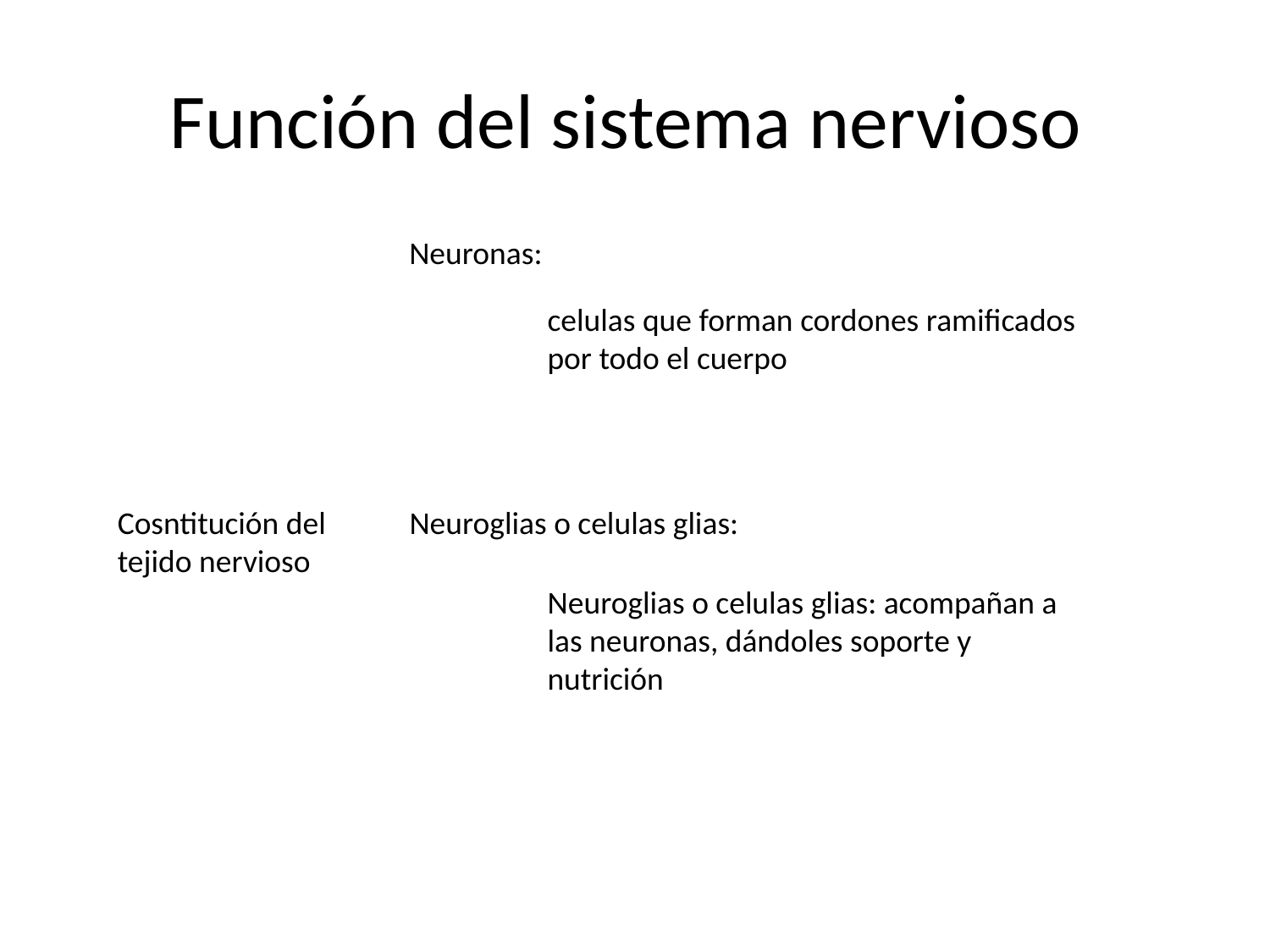

# Función del sistema nervioso
|  |  |
| --- | --- |
|  |  |
Neuronas:
celulas que forman cordones ramificados por todo el cuerpo

Cosntitución del tejido nervioso

Neuroglias o celulas glias:
Neuroglias o celulas glias: acompañan a las neuronas, dándoles soporte y nutrición